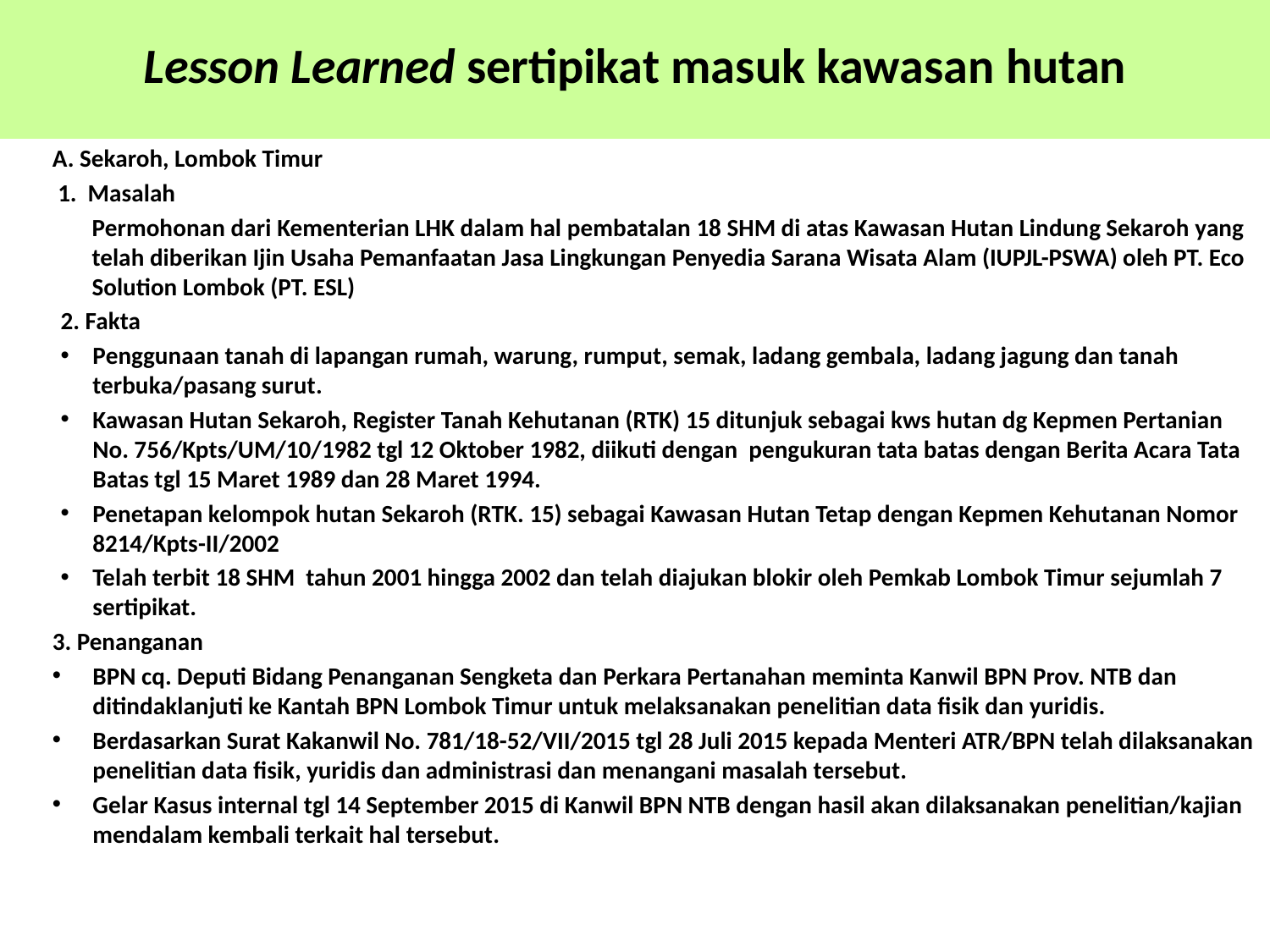

Lesson Learned sertipikat masuk kawasan hutan
A. Sekaroh, Lombok Timur
 1.  Masalah
Permohonan dari Kementerian LHK dalam hal pembatalan 18 SHM di atas Kawasan Hutan Lindung Sekaroh yang telah diberikan Ijin Usaha Pemanfaatan Jasa Lingkungan Penyedia Sarana Wisata Alam (IUPJL-PSWA) oleh PT. Eco Solution Lombok (PT. ESL)
2. Fakta
Penggunaan tanah di lapangan rumah, warung, rumput, semak, ladang gembala, ladang jagung dan tanah terbuka/pasang surut.
Kawasan Hutan Sekaroh, Register Tanah Kehutanan (RTK) 15 ditunjuk sebagai kws hutan dg Kepmen Pertanian No. 756/Kpts/UM/10/1982 tgl 12 Oktober 1982, diikuti dengan  pengukuran tata batas dengan Berita Acara Tata Batas tgl 15 Maret 1989 dan 28 Maret 1994.
Penetapan kelompok hutan Sekaroh (RTK. 15) sebagai Kawasan Hutan Tetap dengan Kepmen Kehutanan Nomor 8214/Kpts-II/2002
Telah terbit 18 SHM  tahun 2001 hingga 2002 dan telah diajukan blokir oleh Pemkab Lombok Timur sejumlah 7 sertipikat.
3. Penanganan
BPN cq. Deputi Bidang Penanganan Sengketa dan Perkara Pertanahan meminta Kanwil BPN Prov. NTB dan ditindaklanjuti ke Kantah BPN Lombok Timur untuk melaksanakan penelitian data fisik dan yuridis.
Berdasarkan Surat Kakanwil No. 781/18-52/VII/2015 tgl 28 Juli 2015 kepada Menteri ATR/BPN telah dilaksanakan penelitian data fisik, yuridis dan administrasi dan menangani masalah tersebut.
Gelar Kasus internal tgl 14 September 2015 di Kanwil BPN NTB dengan hasil akan dilaksanakan penelitian/kajian mendalam kembali terkait hal tersebut.